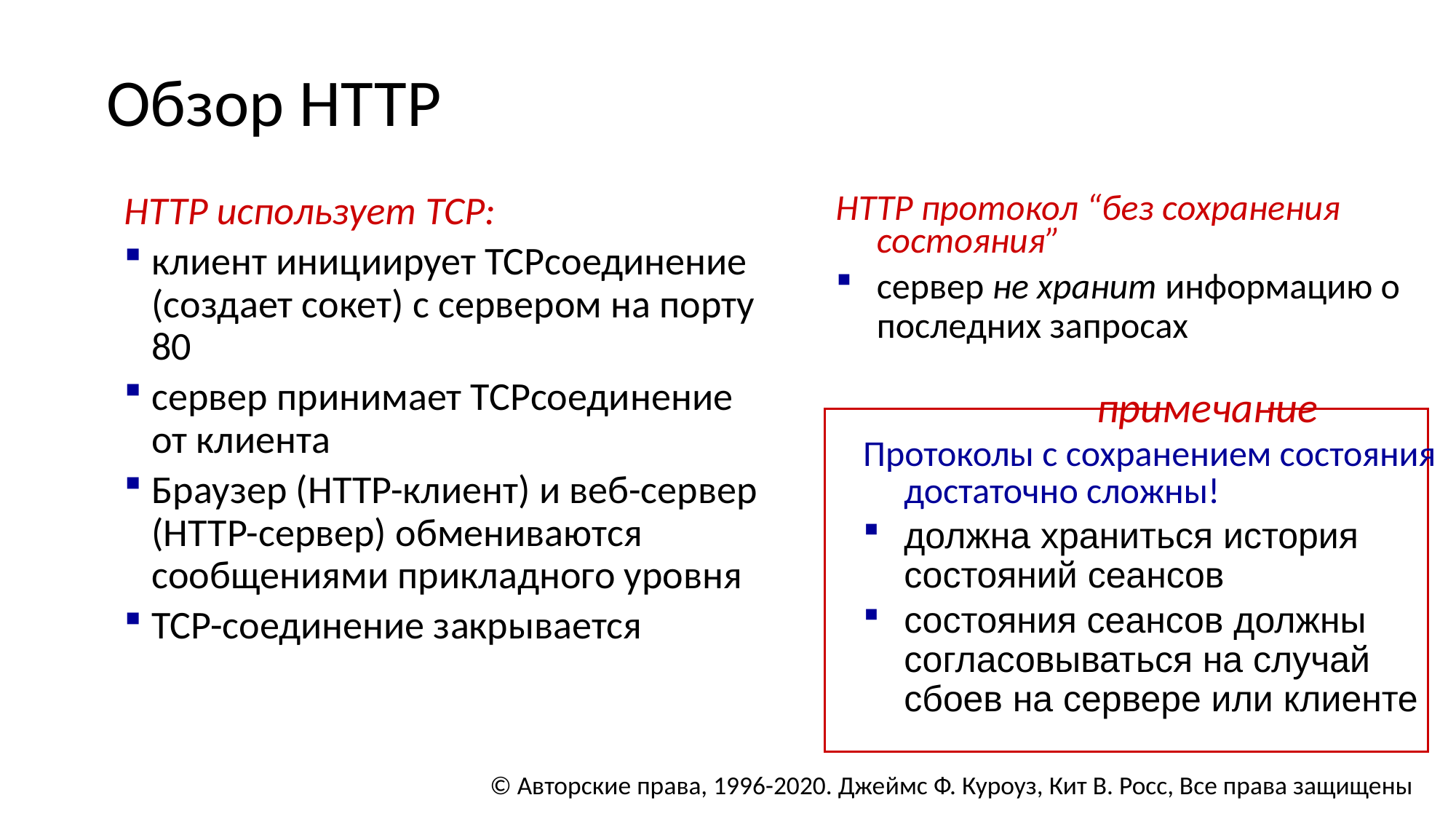

# Обзор HTTP
HTTP использует TCP:
клиент инициирует TCPсоединение (создает сокет) с сервером на порту 80
сервер принимает TCPсоединение от клиента
Браузер (HTTP-клиент) и веб-сервер (HTTP-сервер) обмениваются сообщениями прикладного уровня
TCP-соединение закрывается
HTTP протокол “без сохранения состояния”
сервер не хранит информацию о последних запросах
примечание

Протоколы с сохранением состояния достаточно сложны!
должна храниться история состояний сеансов
состояния сеансов должны согласовываться на случай сбоев на сервере или клиенте

© Авторские права, 1996-2020. Джеймс Ф. Куроуз, Кит В. Росс, Все права защищены